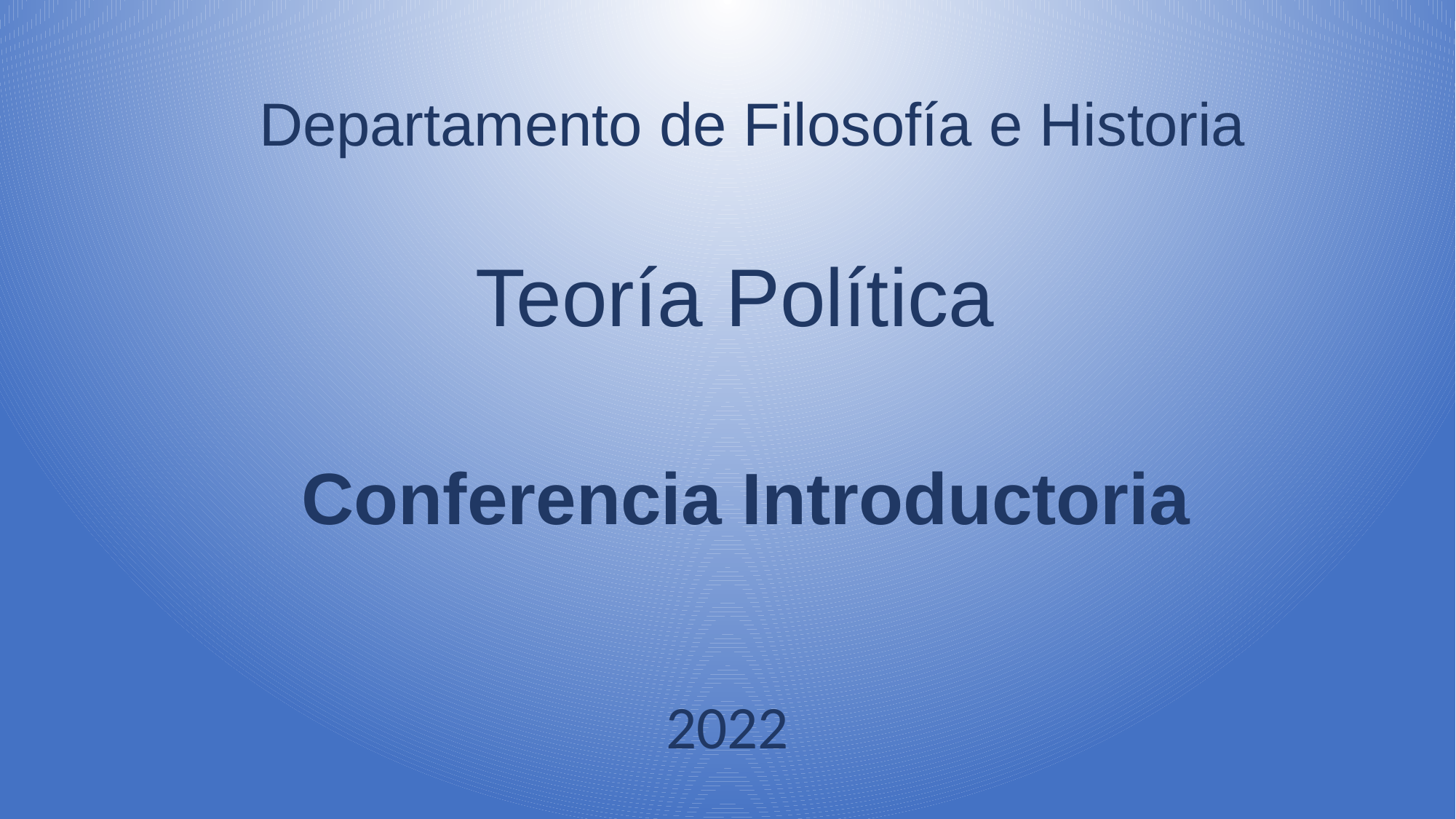

Departamento de Filosofía e Historia
Teoría Política
Conferencia Introductoria
2022